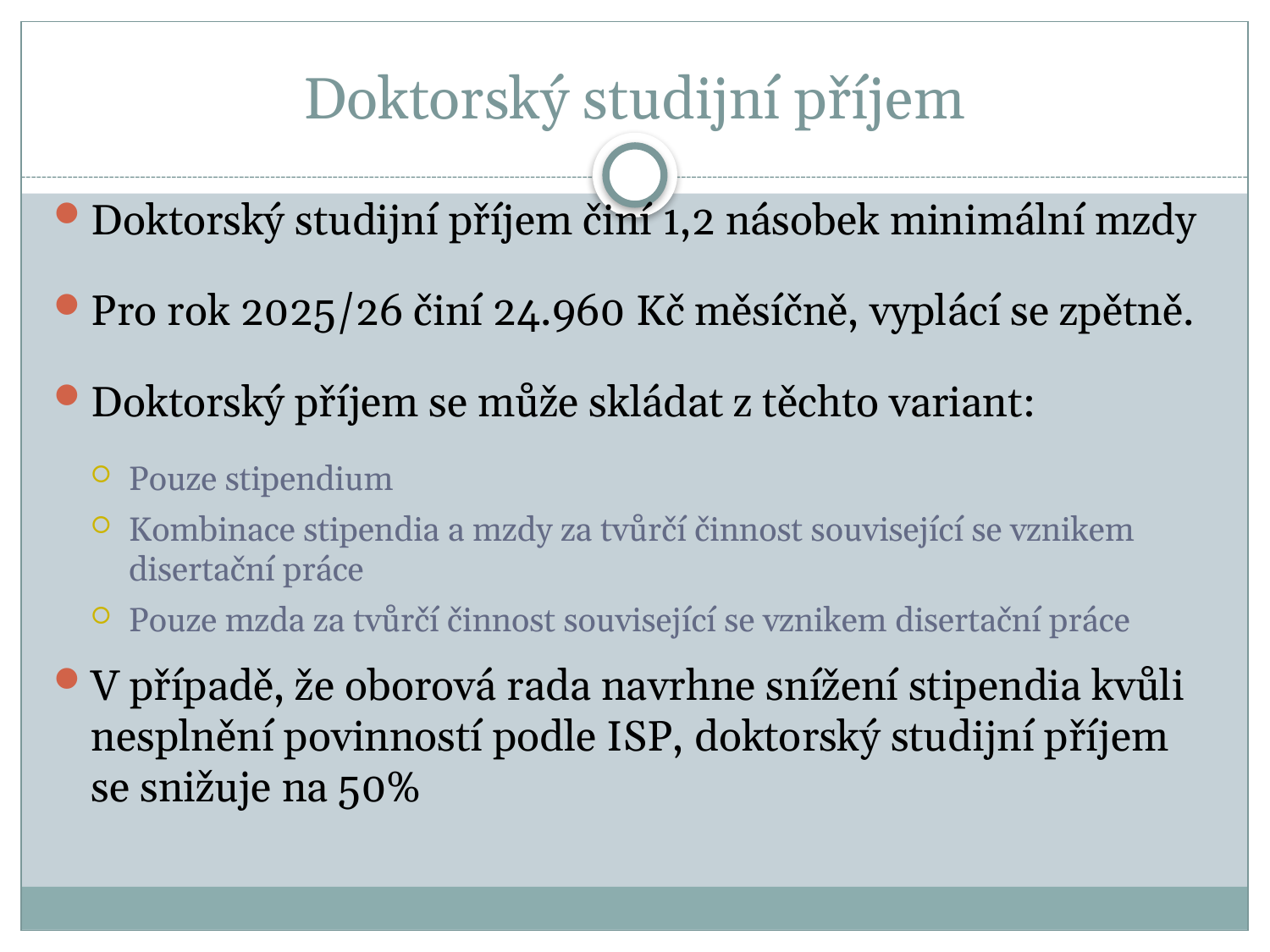

# Doktorský studijní příjem
Doktorský studijní příjem činí 1,2 násobek minimální mzdy
Pro rok 2025/26 činí 24.960 Kč měsíčně, vyplácí se zpětně.
Doktorský příjem se může skládat z těchto variant:
Pouze stipendium
Kombinace stipendia a mzdy za tvůrčí činnost související se vznikem disertační práce
Pouze mzda za tvůrčí činnost související se vznikem disertační práce
V případě, že oborová rada navrhne snížení stipendia kvůli nesplnění povinností podle ISP, doktorský studijní příjem se snižuje na 50%